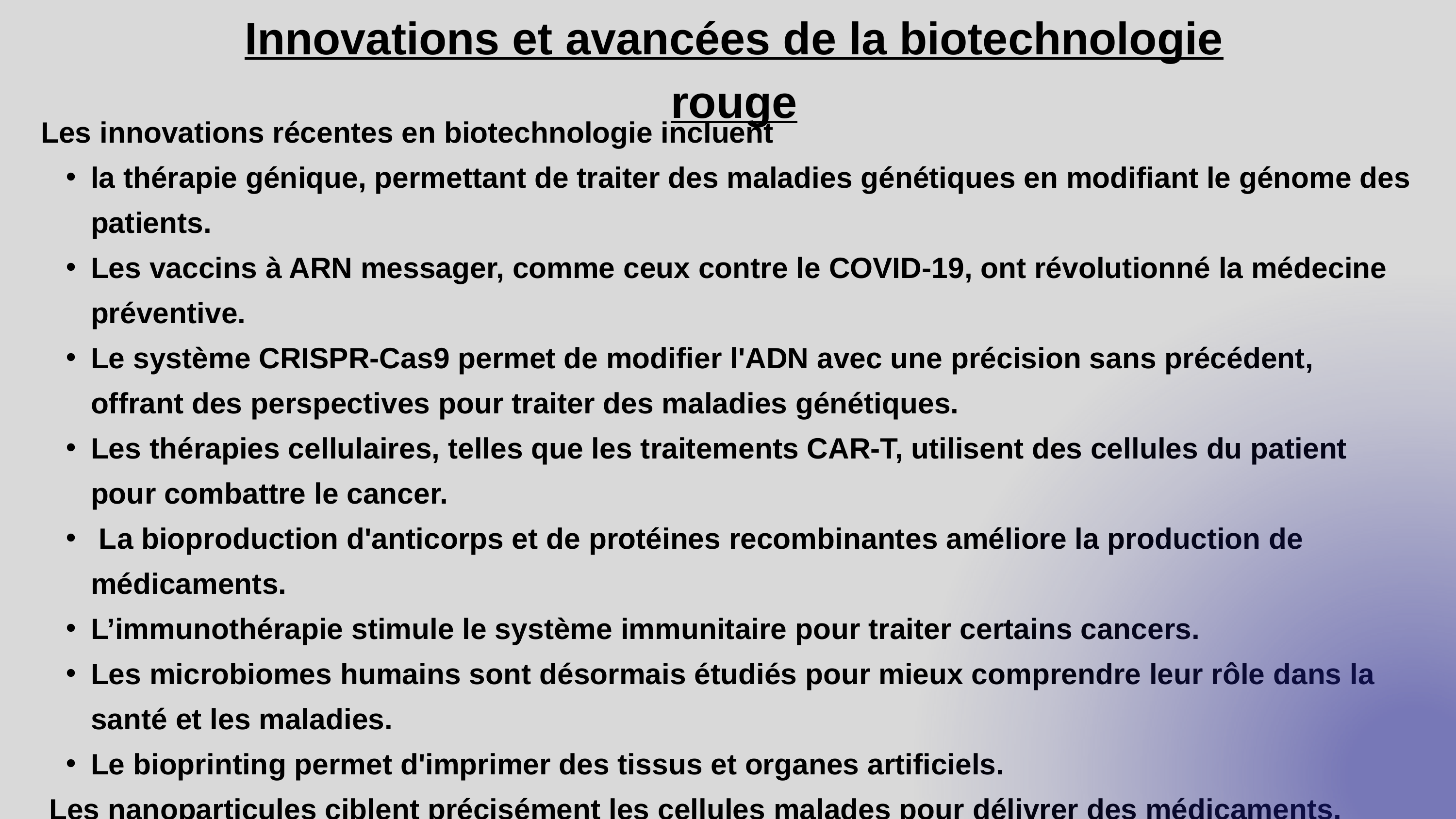

Innovations et avancées de la biotechnologie rouge
Les innovations récentes en biotechnologie incluent
la thérapie génique, permettant de traiter des maladies génétiques en modifiant le génome des patients.
Les vaccins à ARN messager, comme ceux contre le COVID-19, ont révolutionné la médecine préventive.
Le système CRISPR-Cas9 permet de modifier l'ADN avec une précision sans précédent, offrant des perspectives pour traiter des maladies génétiques.
Les thérapies cellulaires, telles que les traitements CAR-T, utilisent des cellules du patient pour combattre le cancer.
 La bioproduction d'anticorps et de protéines recombinantes améliore la production de médicaments.
L’immunothérapie stimule le système immunitaire pour traiter certains cancers.
Les microbiomes humains sont désormais étudiés pour mieux comprendre leur rôle dans la santé et les maladies.
Le bioprinting permet d'imprimer des tissus et organes artificiels.
 Les nanoparticules ciblent précisément les cellules malades pour délivrer des médicaments.
 les organes artificiels et les implants biologiques offrent des solutions aux pénuries d'organes pour les greffes.